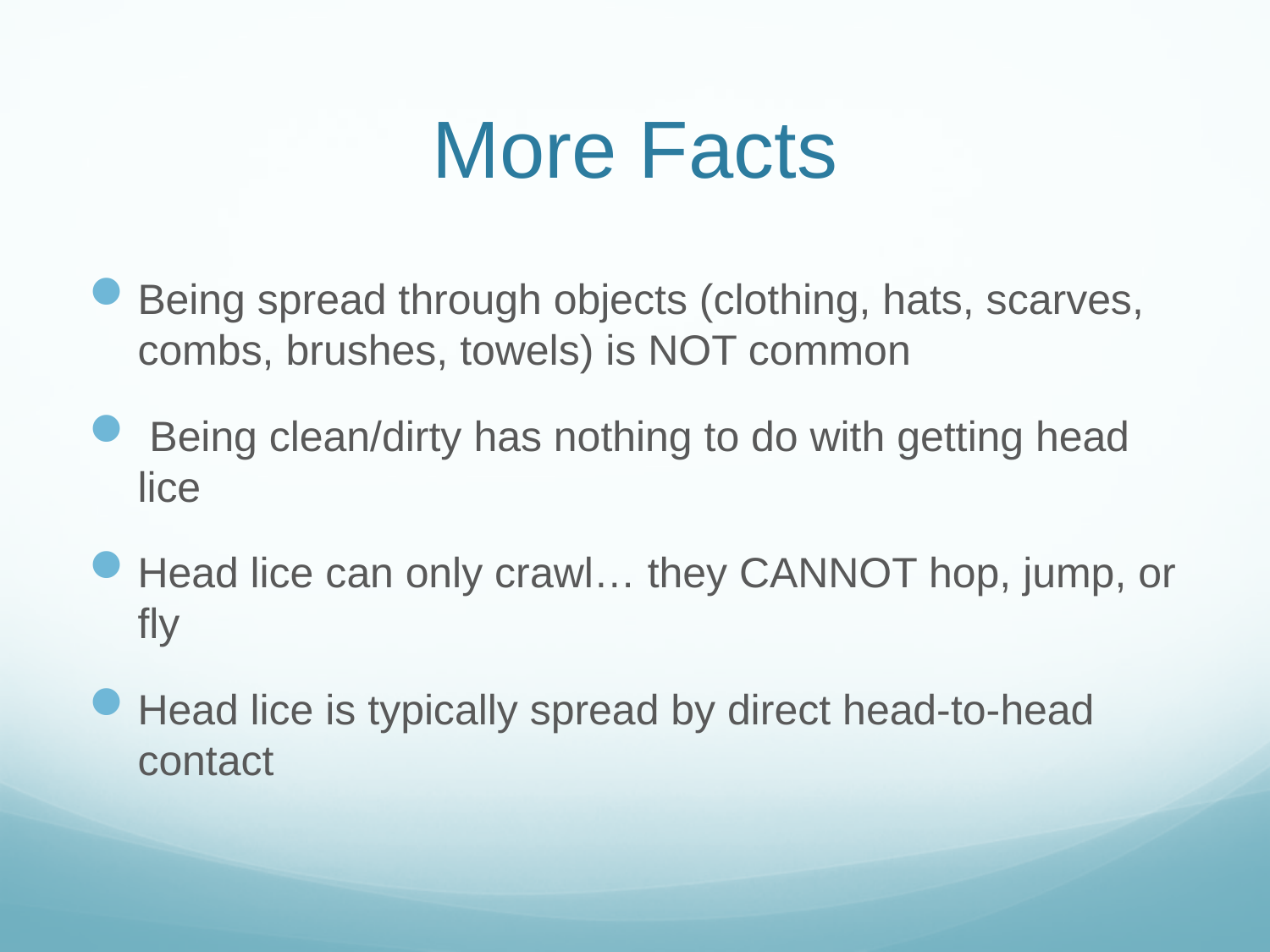

# More Facts
Being spread through objects (clothing, hats, scarves, combs, brushes, towels) is NOT common
 Being clean/dirty has nothing to do with getting head lice
Head lice can only crawl… they CANNOT hop, jump, or fly
Head lice is typically spread by direct head-to-head contact